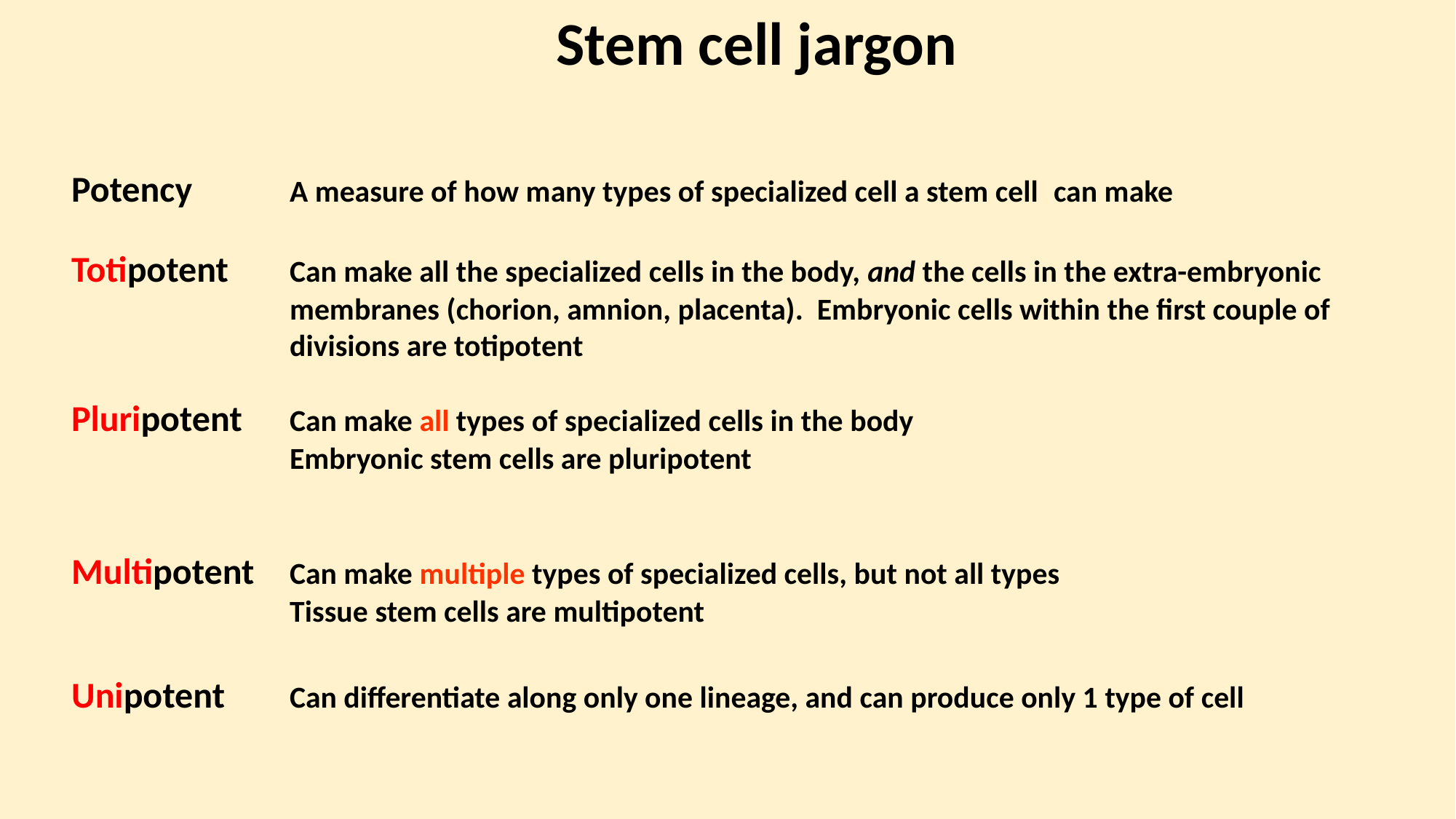

Stem cell jargon
Potency	A measure of how many types of specialized cell a stem cell 	can make

Totipotent	Can make all the specialized cells in the body, and the cells in the extra-embryonic 			membranes (chorion, amnion, placenta).  Embryonic cells within the first couple of 			divisions are totipotent

Pluripotent	Can make all types of specialized cells in the body 							Embryonic stem cells are pluripotent

Multipotent	Can make multiple types of specialized cells, but not all types
		Tissue stem cells are multipotent

Unipotent 	Can differentiate along only one lineage, and can produce only 1 type of cell